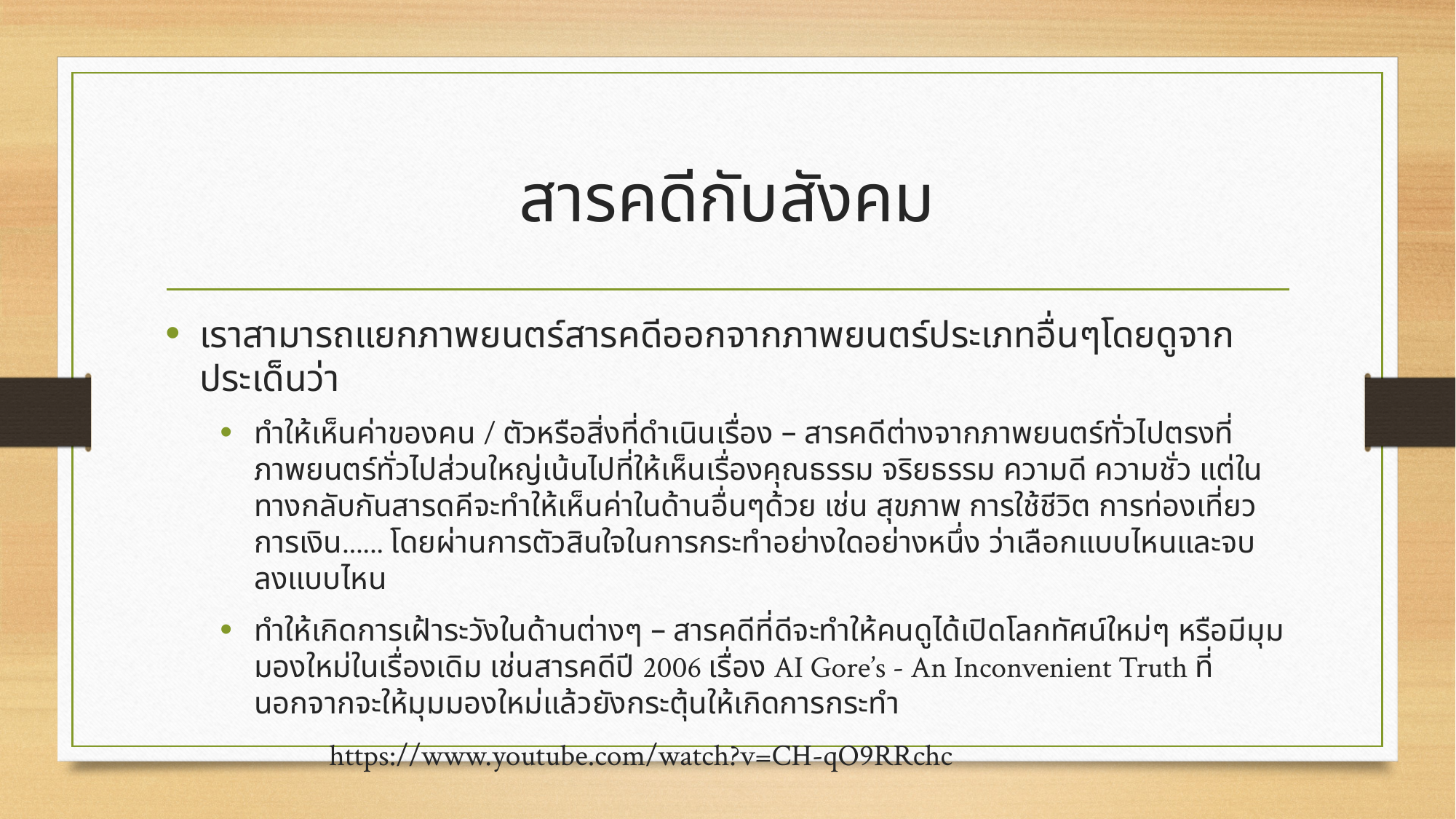

# สารคดีกับสังคม
เราสามารถแยกภาพยนตร์สารคดีออกจากภาพยนตร์ประเภทอื่นๆโดยดูจากประเด็นว่า
ทำให้เห็นค่าของคน / ตัวหรือสิ่งที่ดำเนินเรื่อง – สารคดีต่างจากภาพยนตร์ทั่วไปตรงที่ภาพยนตร์ทั่วไปส่วนใหญ่เน้นไปที่ให้เห็นเรื่องคุณธรรม จริยธรรม ความดี ความชั่ว แต่ในทางกลับกันสารดคีจะทำให้เห็นค่าในด้านอื่นๆด้วย เช่น สุขภาพ การใช้ชีวิต การท่องเที่ยว การเงิน...... โดยผ่านการตัวสินใจในการกระทำอย่างใดอย่างหนึ่ง ว่าเลือกแบบไหนและจบลงแบบไหน
ทำให้เกิดการเฝ้าระวังในด้านต่างๆ – สารคดีที่ดีจะทำให้คนดูได้เปิดโลกทัศน์ใหม่ๆ หรือมีมุมมองใหม่ในเรื่องเดิม เช่นสารคดีปี 2006 เรื่อง AI Gore’s - An Inconvenient Truth ที่นอกจากจะให้มุมมองใหม่แล้วยังกระตุ้นให้เกิดการกระทำ
	https://www.youtube.com/watch?v=CH-qO9RRchc